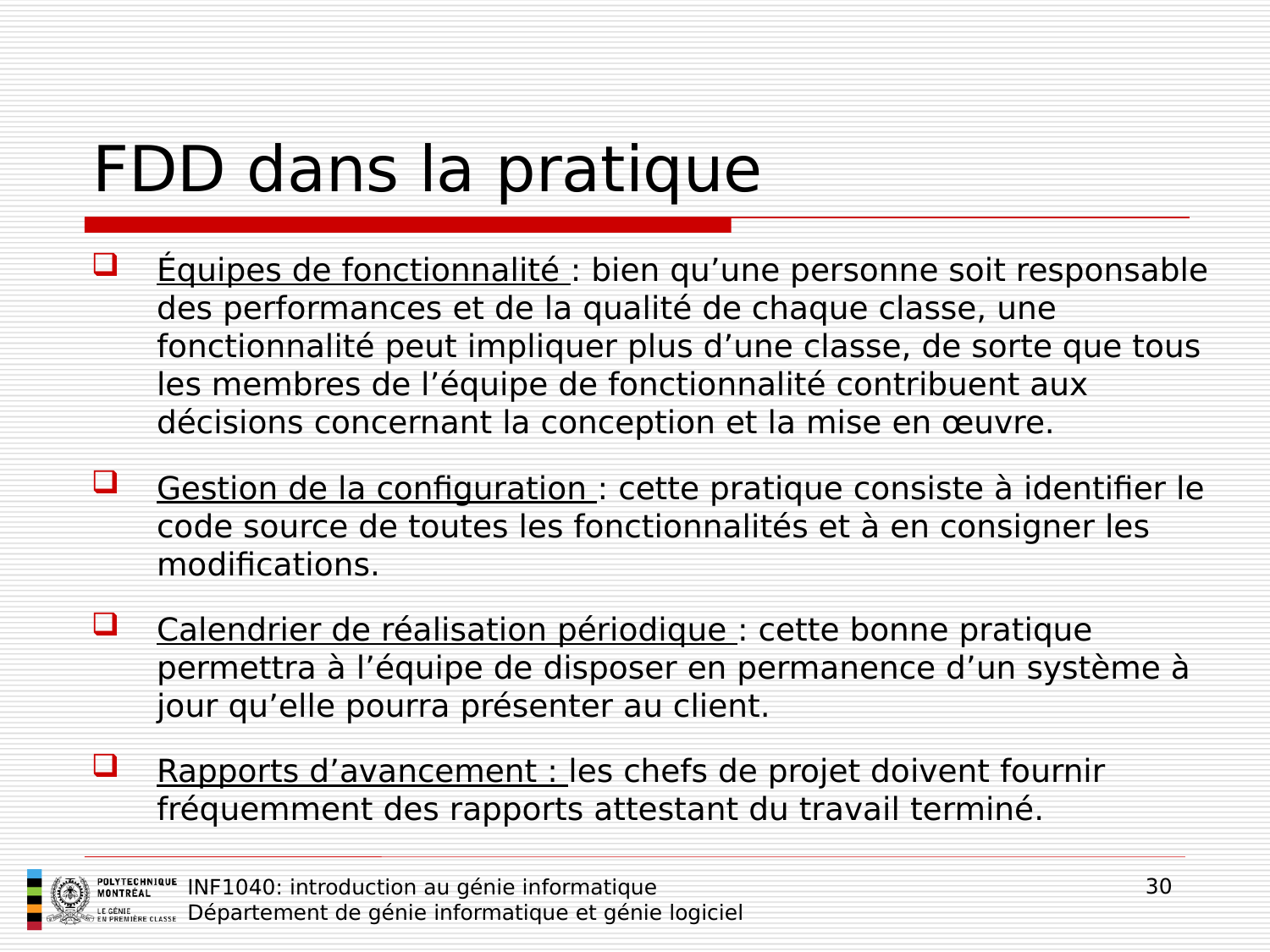

# FDD dans la pratique
Équipes de fonctionnalité : bien qu’une personne soit responsable des performances et de la qualité de chaque classe, une fonctionnalité peut impliquer plus d’une classe, de sorte que tous les membres de l’équipe de fonctionnalité contribuent aux décisions concernant la conception et la mise en œuvre.
Gestion de la configuration : cette pratique consiste à identifier le code source de toutes les fonctionnalités et à en consigner les modifications.
Calendrier de réalisation périodique : cette bonne pratique permettra à l’équipe de disposer en permanence d’un système à jour qu’elle pourra présenter au client.
Rapports d’avancement : les chefs de projet doivent fournir fréquemment des rapports attestant du travail terminé.

30
INF1040: introduction au génie informatique
Département de génie informatique et génie logiciel